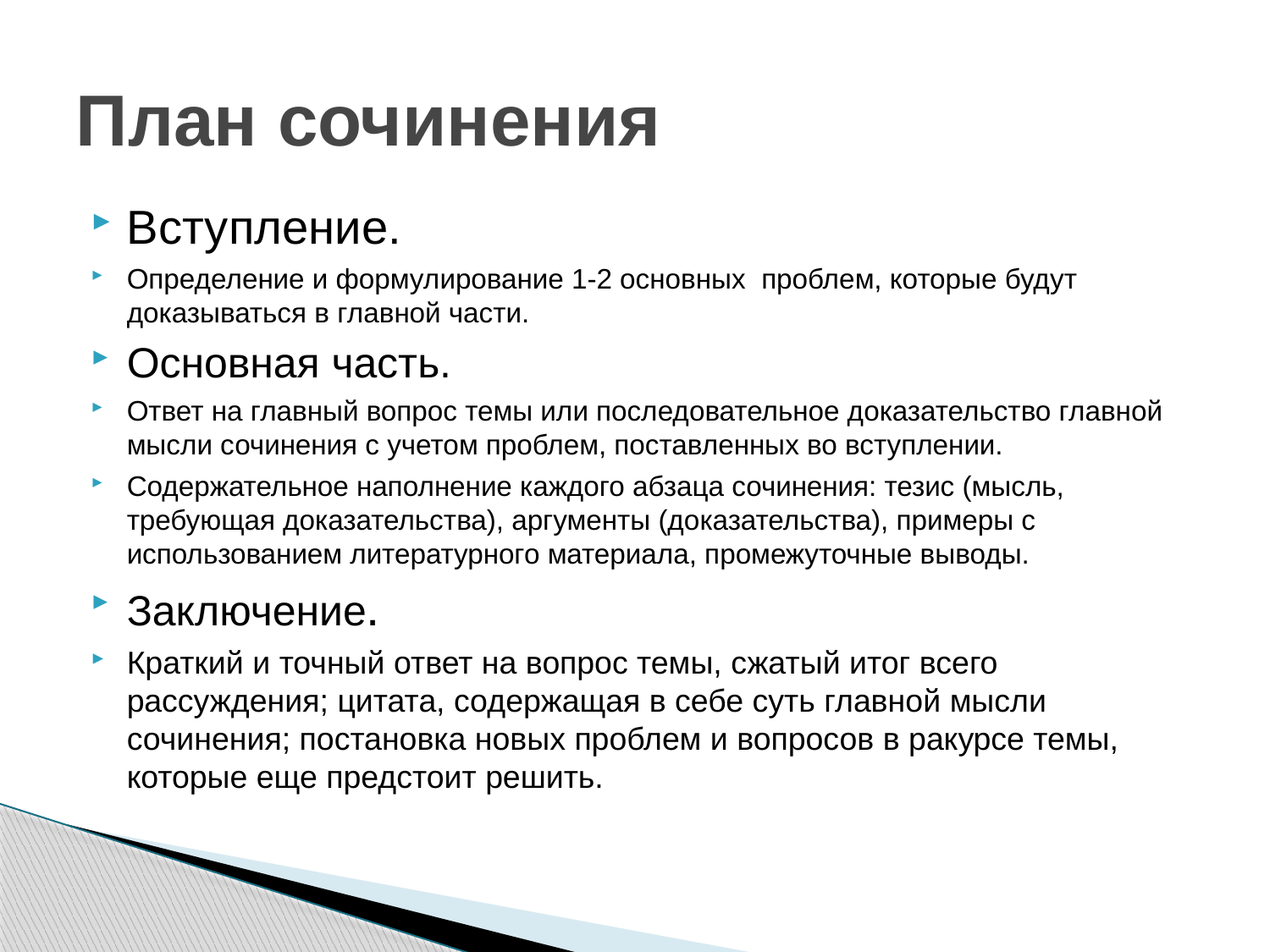

# План сочинения
Вступление.
Определение и формулирование 1-2 основных  проблем, которые будут доказываться в главной части.
Основная часть.
Ответ на главный вопрос темы или последовательное доказательство главной мысли сочинения с учетом проблем, поставленных во вступлении.
Содержательное наполнение каждого абзаца сочинения: тезис (мысль, требующая доказательства), аргументы (доказательства), примеры с использованием литературного материала, промежуточные выводы.
Заключение.
Краткий и точный ответ на вопрос темы, сжатый итог всего рассуждения; цитата, содержащая в себе суть главной мысли сочинения; постановка новых проблем и вопросов в ракурсе темы, которые еще предстоит решить.